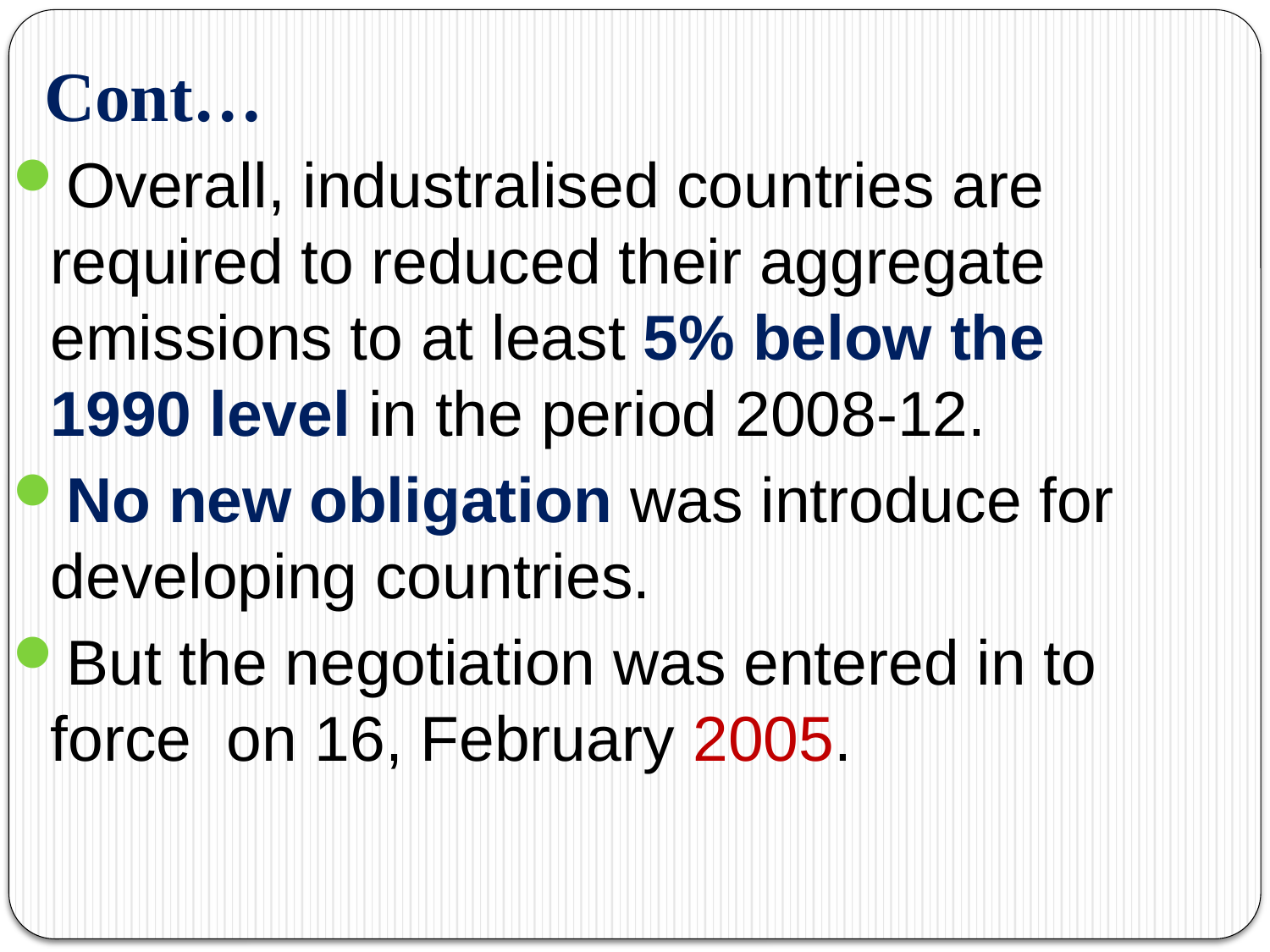

# Cont…
Overall, industralised countries are required to reduced their aggregate emissions to at least 5% below the 1990 level in the period 2008-12.
No new obligation was introduce for developing countries.
But the negotiation was entered in to force  on 16, February 2005.